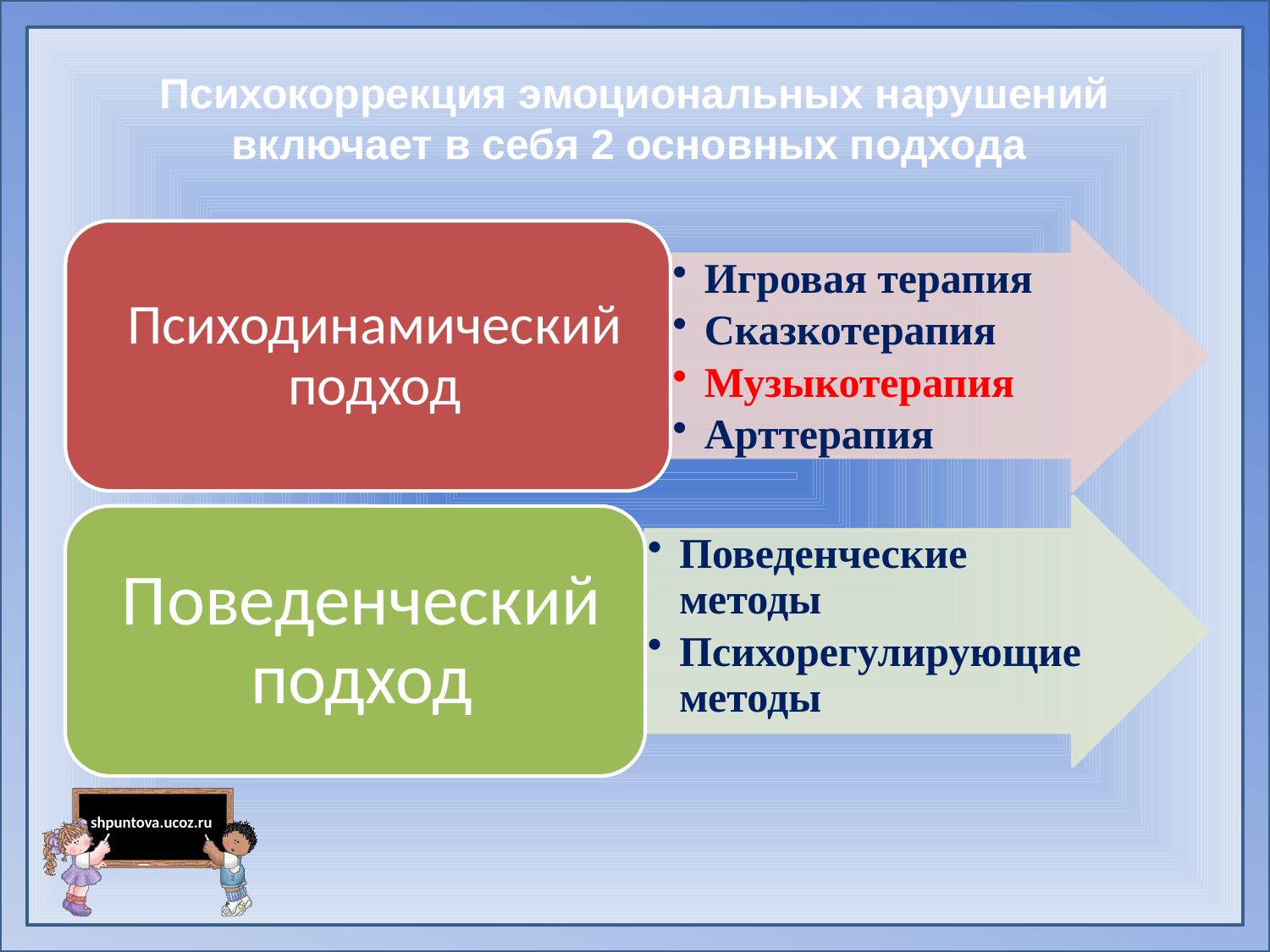

# Психокоррекция эмоциональных нарушений включает в себя 2 основных подхода
Игровая терапия
Сказкотерапия
Музыкотерапия
Арттерапия
Психодинамический подход
Поведенческие методы
Психорегулирующие методы
Поведенческий подход